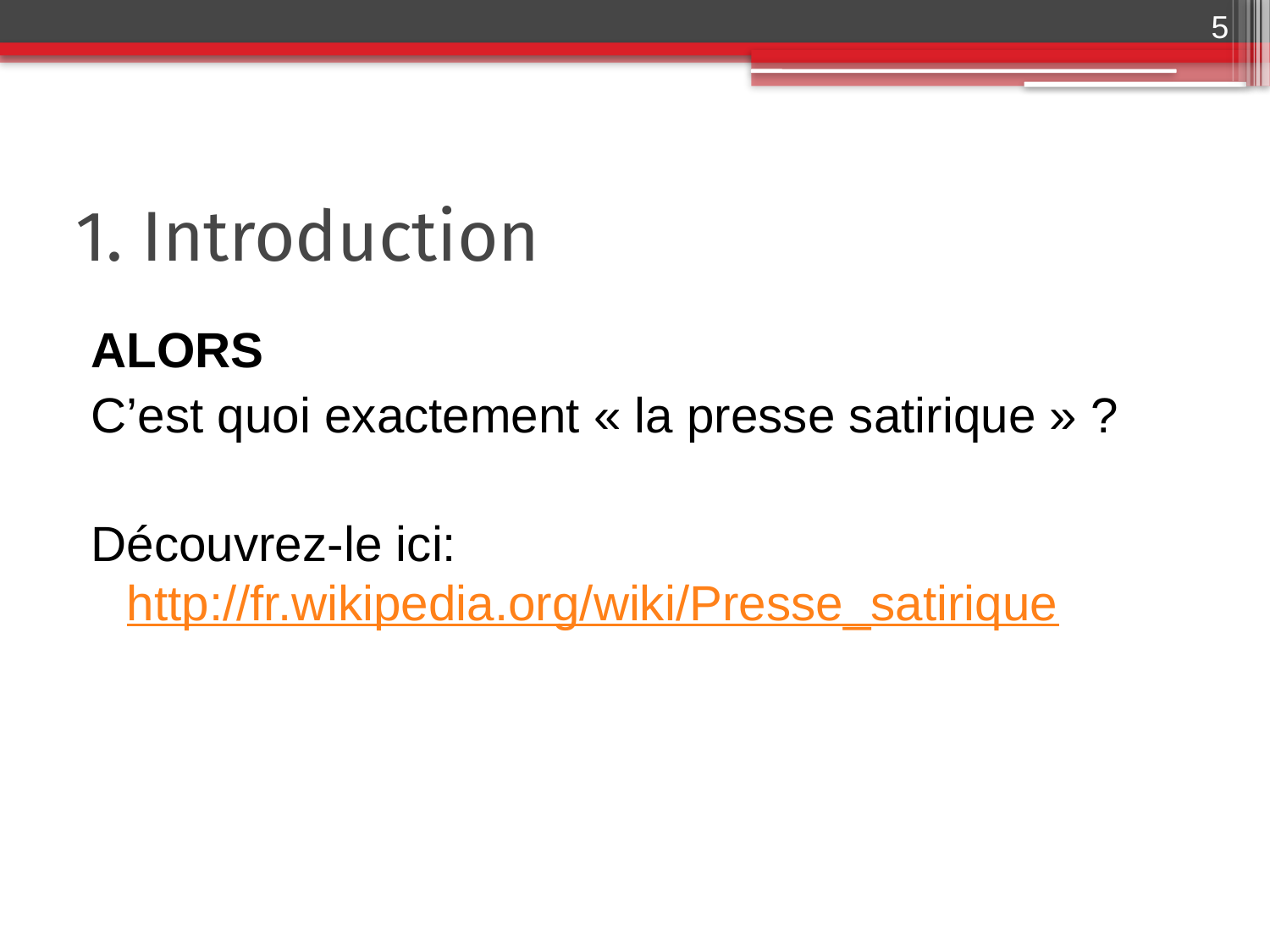

5
# 1. Introduction
ALORS
C’est quoi exactement « la presse satirique » ?

Découvrez-le ici: http://fr.wikipedia.org/wiki/Presse_satirique